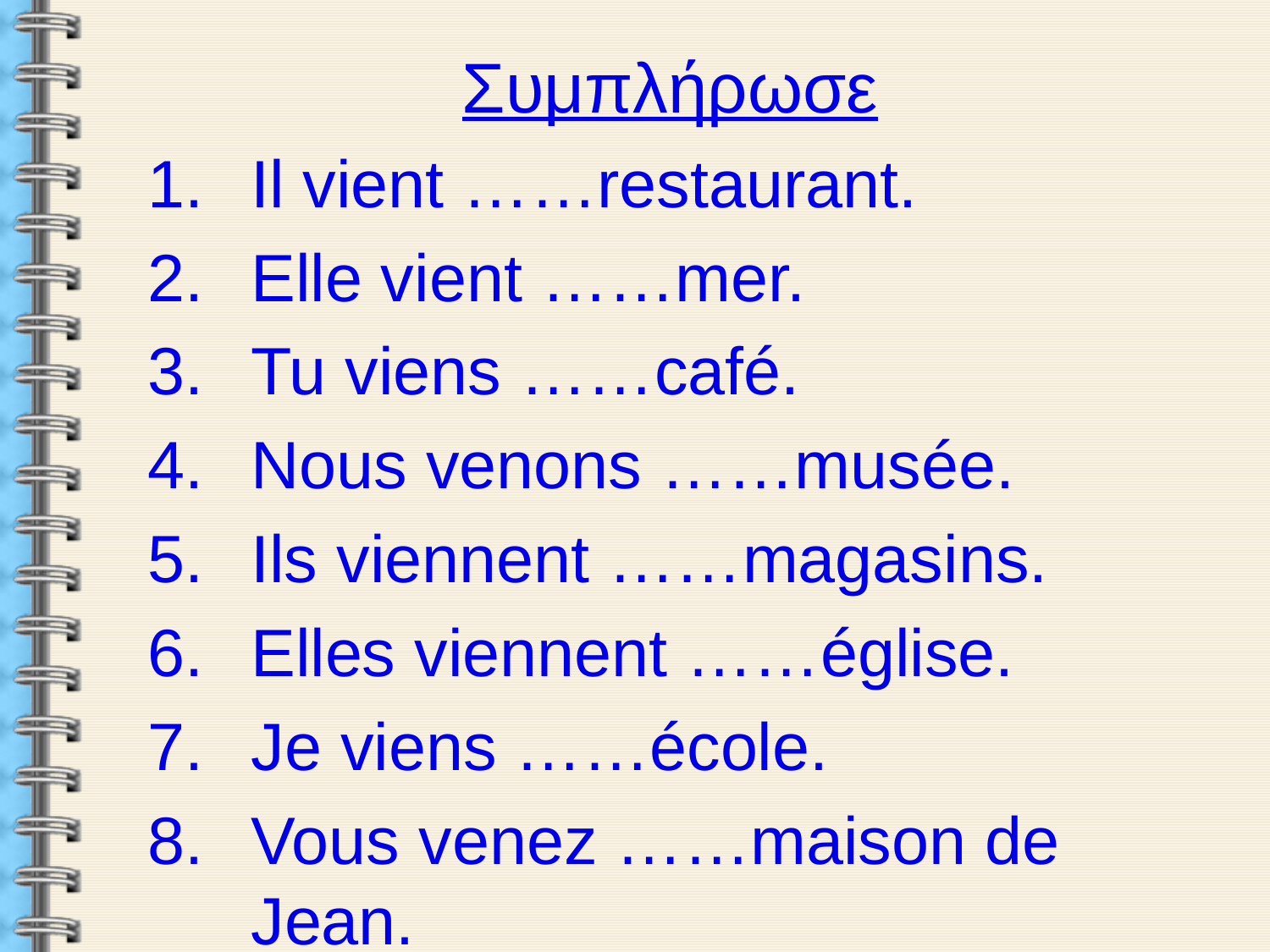

Συμπλήρωσε
Il vient ……restaurant.
Elle vient ……mer.
Tu viens ……café.
Nous venons ……musée.
Ils viennent ……magasins.
Elles viennent ……église.
Je viens ……école.
Vous venez ……maison de Jean.